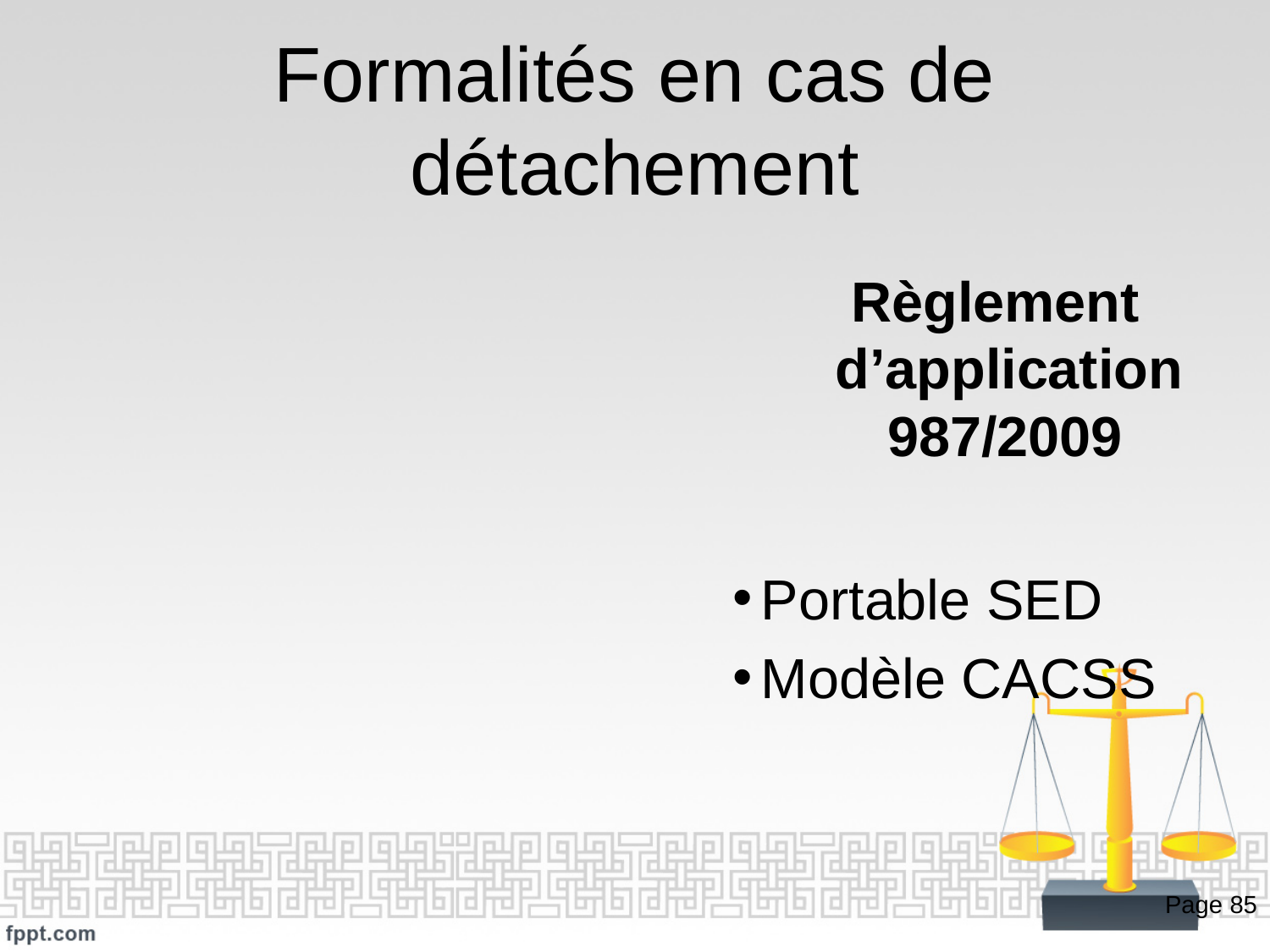

# Formalités en cas de détachement

Règlement d’application 987/2009

Portable SED
Modèle CACSS

Page 85